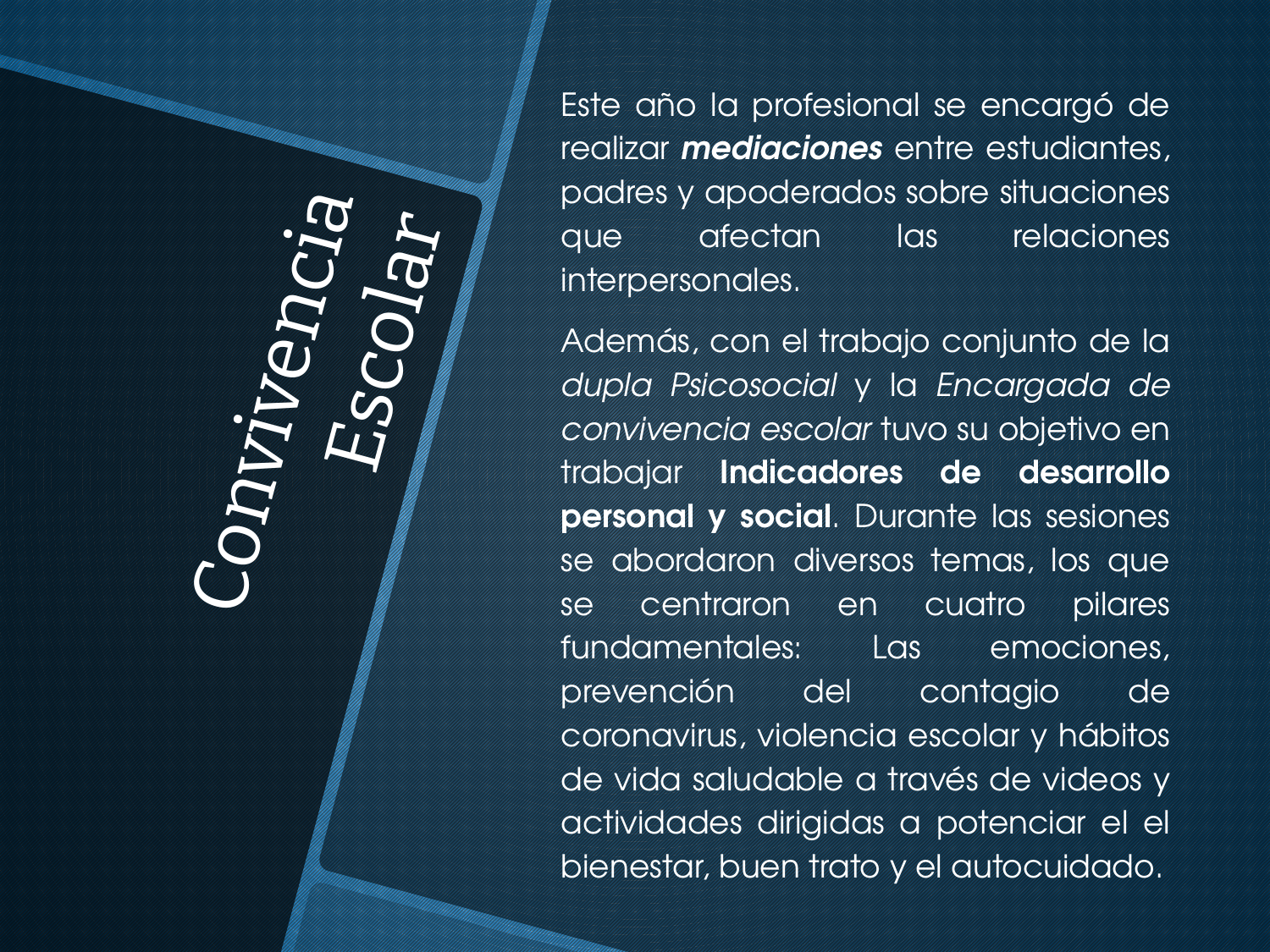

Este año la profesional se encargó de realizar mediaciones entre estudiantes, padres y apoderados sobre situaciones que afectan las relaciones interpersonales.
Además, con el trabajo conjunto de la dupla Psicosocial y la Encargada de convivencia escolar tuvo su objetivo en trabajar Indicadores de desarrollo personal y social. Durante las sesiones se abordaron diversos temas, los que se centraron en cuatro pilares fundamentales: Las emociones, prevención del contagio de coronavirus, violencia escolar y hábitos de vida saludable a través de videos y actividades dirigidas a potenciar el el bienestar, buen trato y el autocuidado.
# Convivencia Escolar